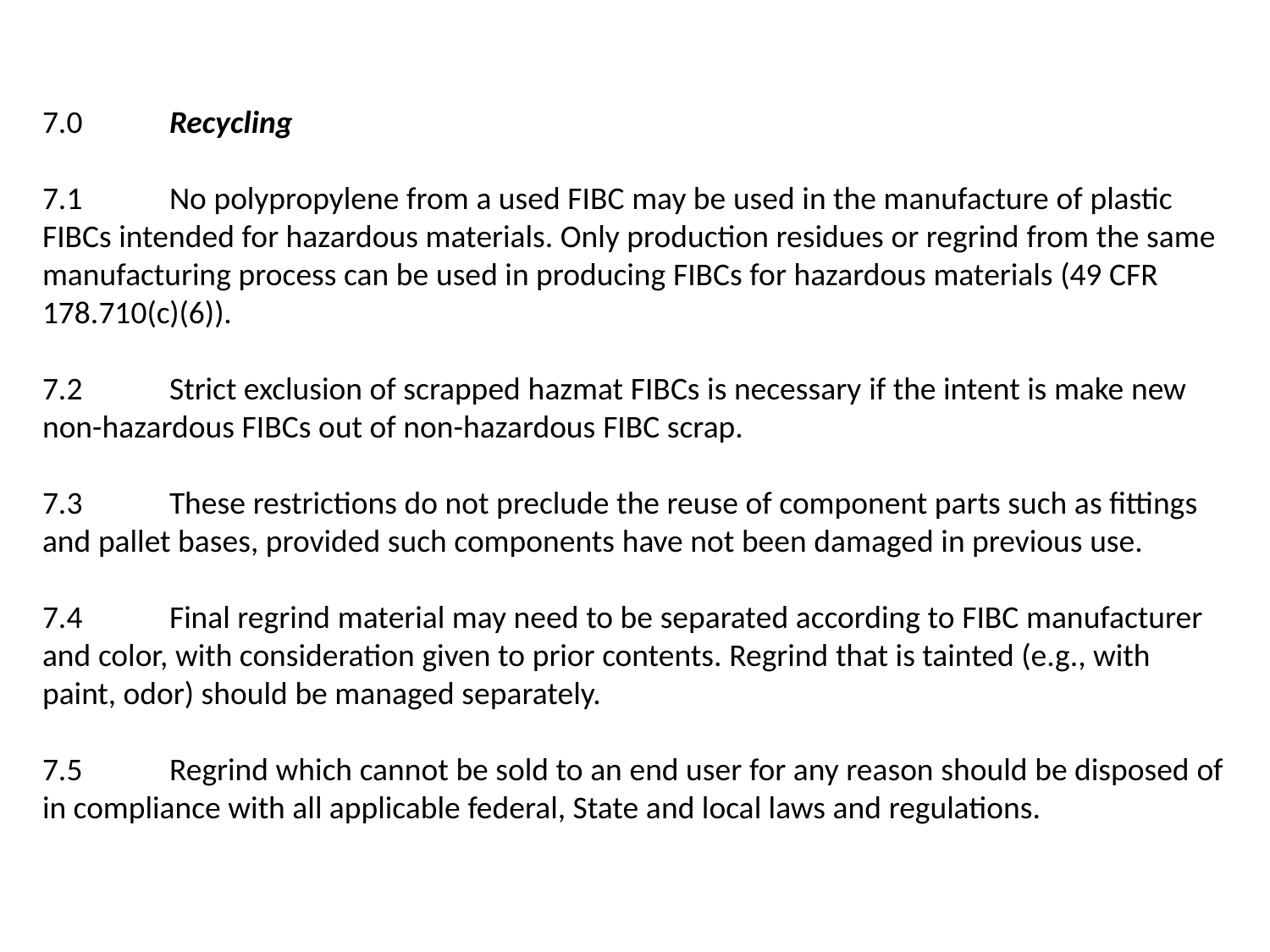

7.0	Recycling

7.1	No polypropylene from a used FIBC may be used in the manufacture of plastic FIBCs intended for hazardous materials. Only production residues or regrind from the same manufacturing process can be used in producing FIBCs for hazardous materials (49 CFR 178.710(c)(6)).

7.2	Strict exclusion of scrapped hazmat FIBCs is necessary if the intent is make new non-hazardous FIBCs out of non-hazardous FIBC scrap.

7.3	These restrictions do not preclude the reuse of component parts such as fittings and pallet bases, provided such components have not been damaged in previous use.

7.4	Final regrind material may need to be separated according to FIBC manufacturer and color, with consideration given to prior contents. Regrind that is tainted (e.g., with paint, odor) should be managed separately.

7.5	Regrind which cannot be sold to an end user for any reason should be disposed of in compliance with all applicable federal, State and local laws and regulations.